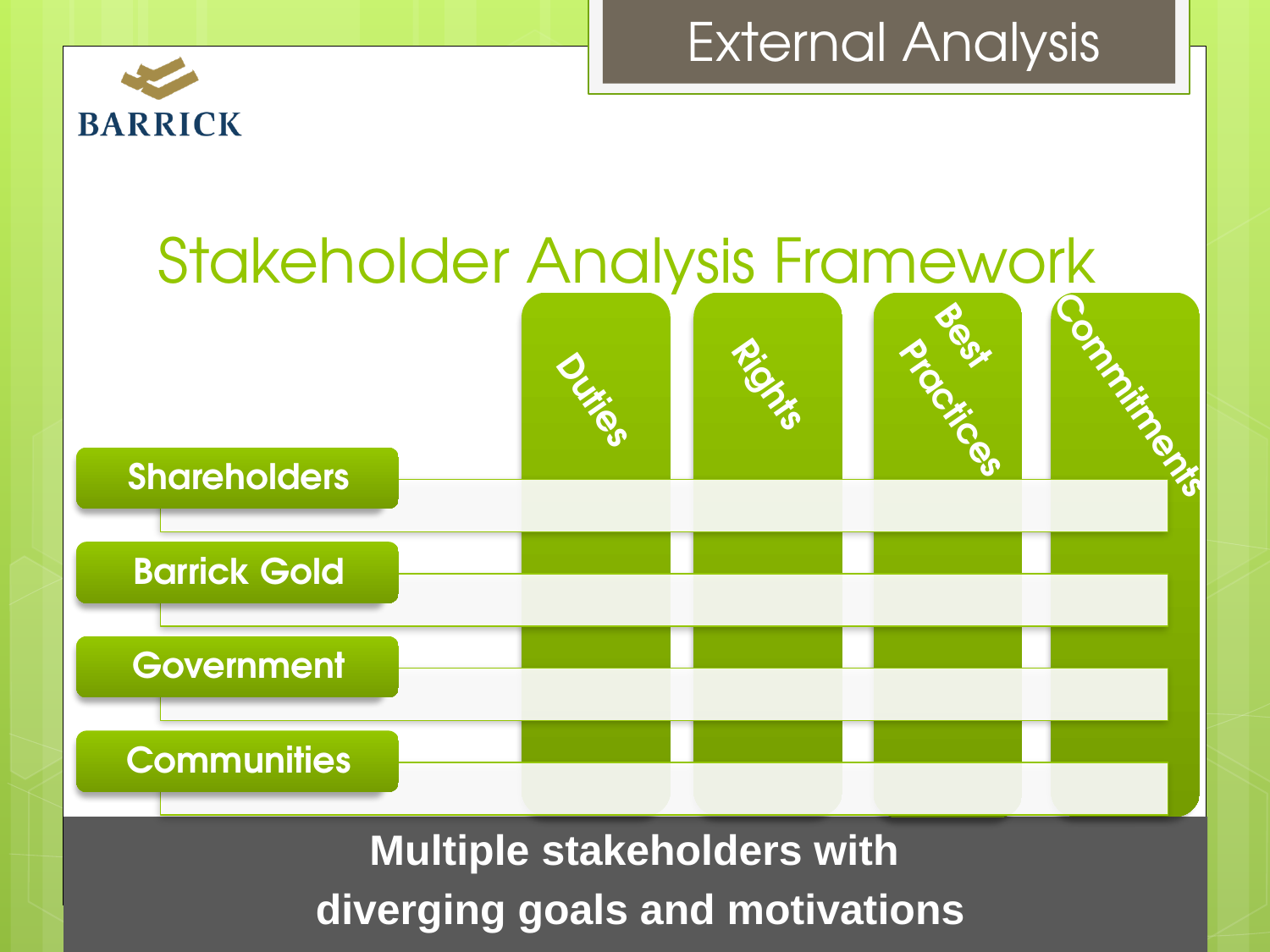

External Analysis
# Stakeholder Analysis Framework

Commitments

Duties
Best
 Practices

Rights
Best Practices
Shareholders
Barrick Gold
Government
Communities
Multiple stakeholders with
diverging goals and motivations